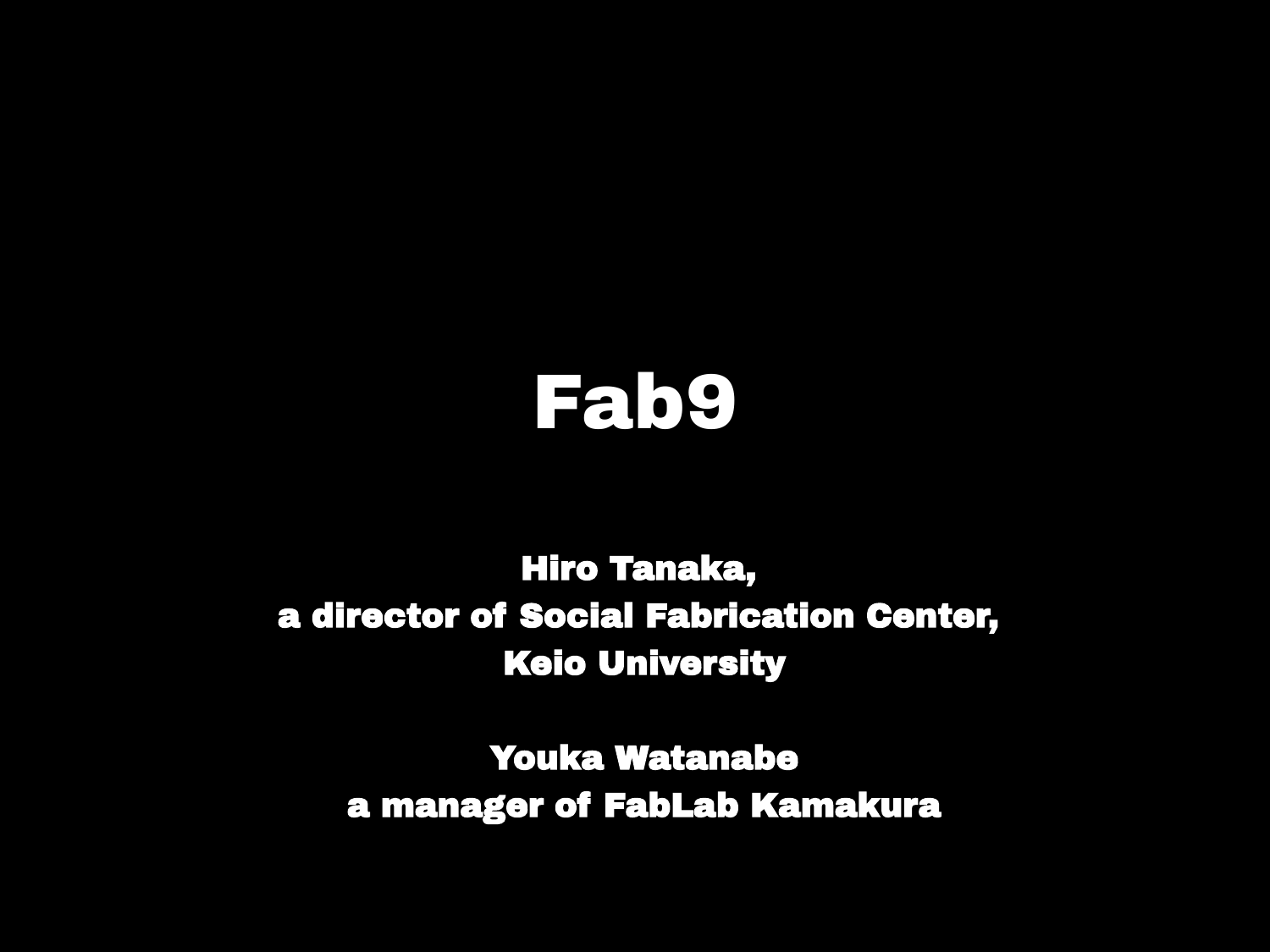

# Fab9
Hiro Tanaka,
a director of Social Fabrication Center,
Keio University

Youka Watanabe
a manager of FabLab Kamakura